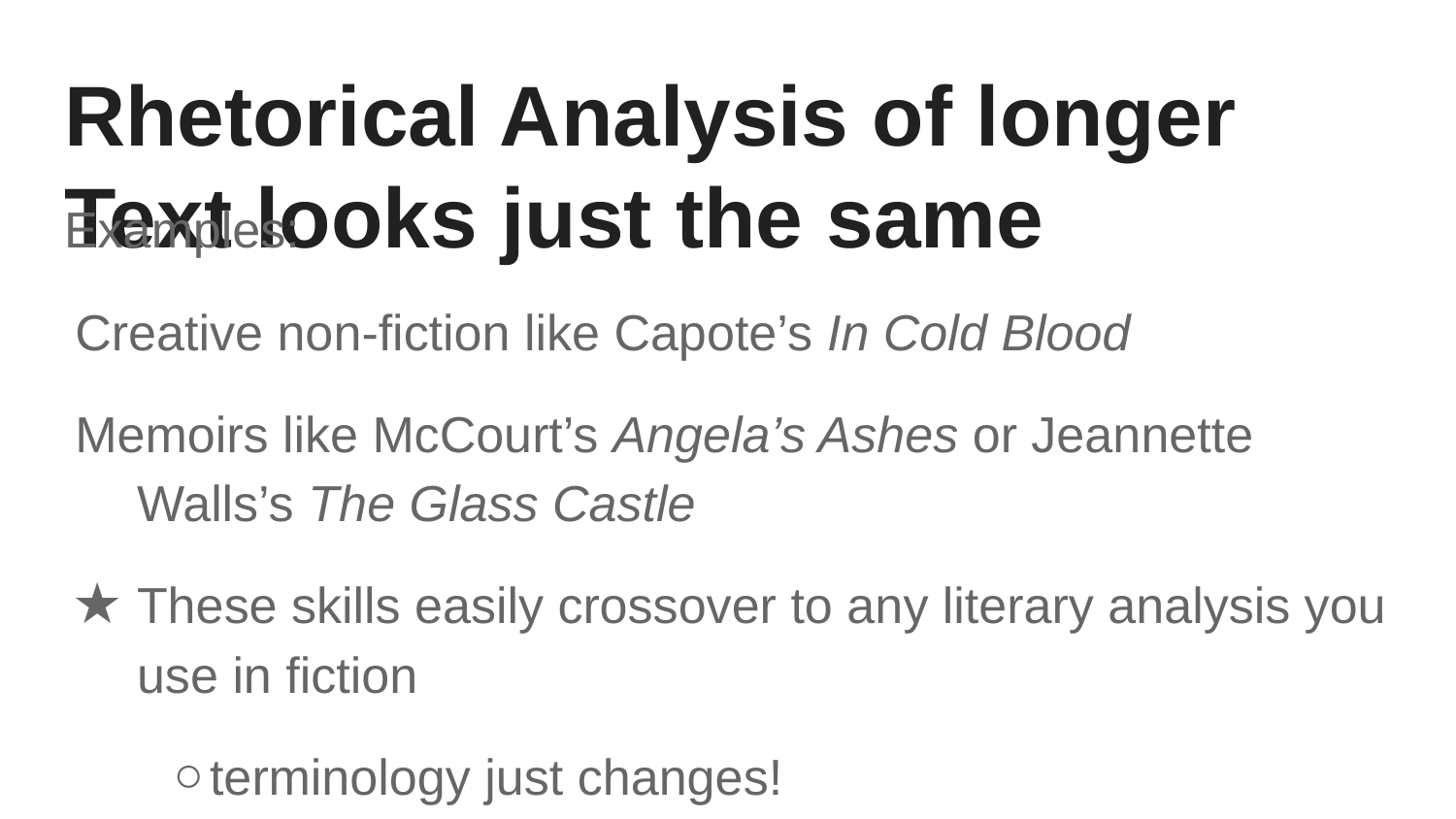

# Rhetorical Analysis of longer Text looks just the same
Examples:
Creative non-fiction like Capote’s In Cold Blood
Memoirs like McCourt’s Angela’s Ashes or Jeannette Walls’s The Glass Castle
These skills easily crossover to any literary analysis you use in fiction
terminology just changes!